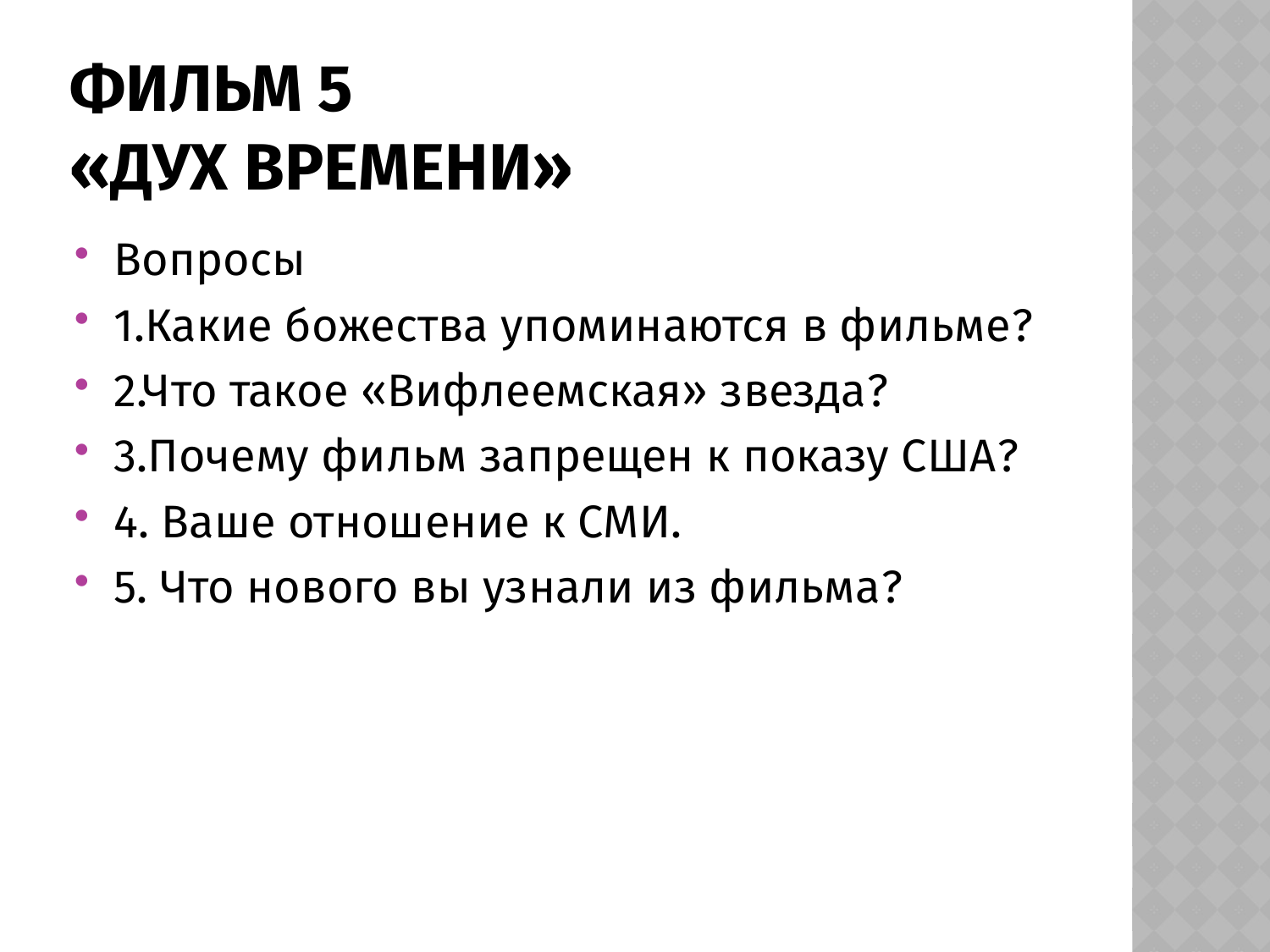

# Фильм 5 «Дух времени»
Вопросы
1.Какие божества упоминаются в фильме?
2.Что такое «Вифлеемская» звезда?
3.Почему фильм запрещен к показу США?
4. Ваше отношение к СМИ.
5. Что нового вы узнали из фильма?